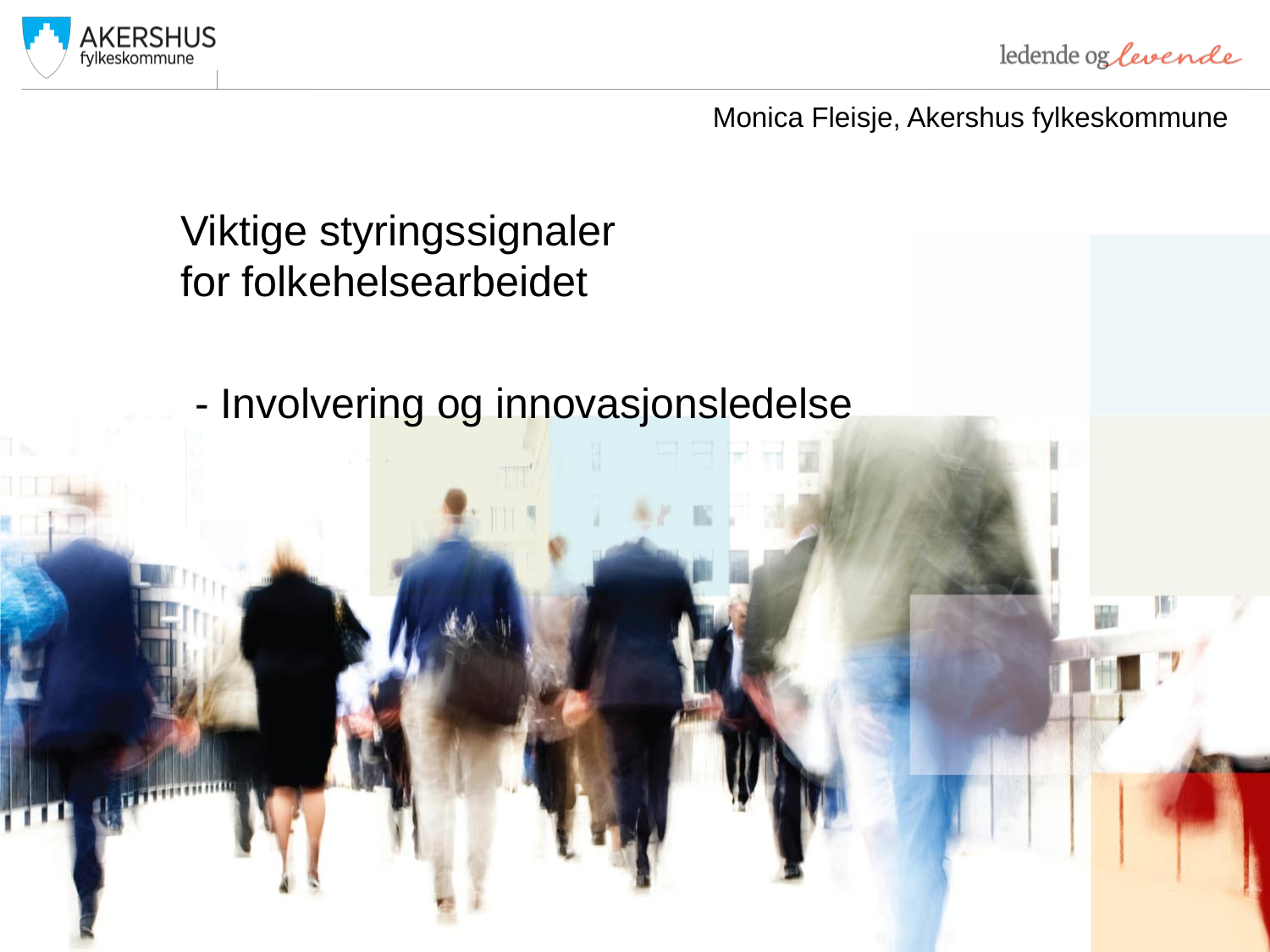

Monica Fleisje, Akershus fylkeskommune
# Viktige styringssignaler for folkehelsearbeidet
- Involvering og innovasjonsledelse